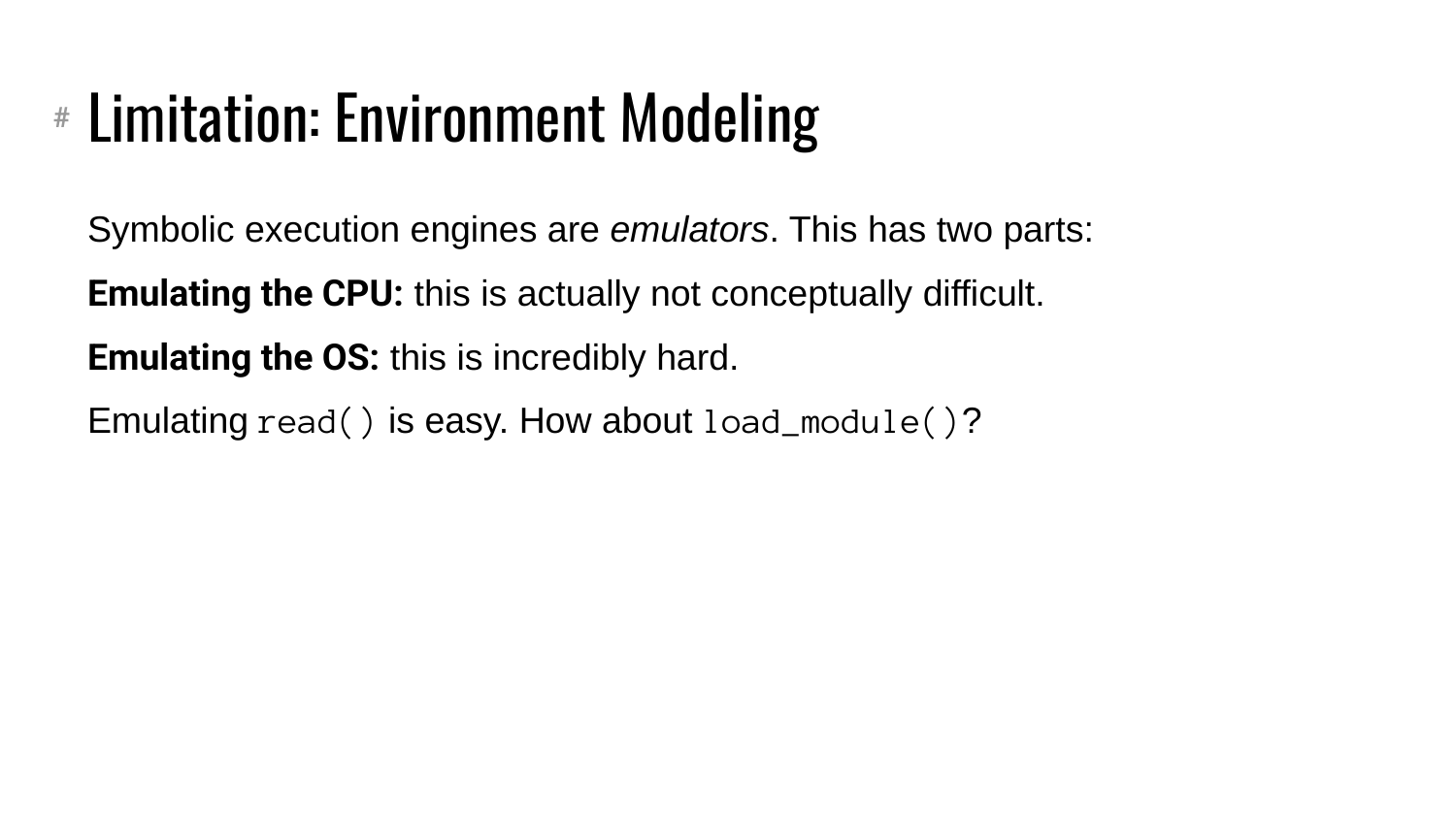

# Limitation: Environment Modeling
Symbolic execution engines are emulators. This has two parts:
Emulating the CPU: this is actually not conceptually difficult.
Emulating the OS: this is incredibly hard.
Emulating read() is easy. How about load_module()?